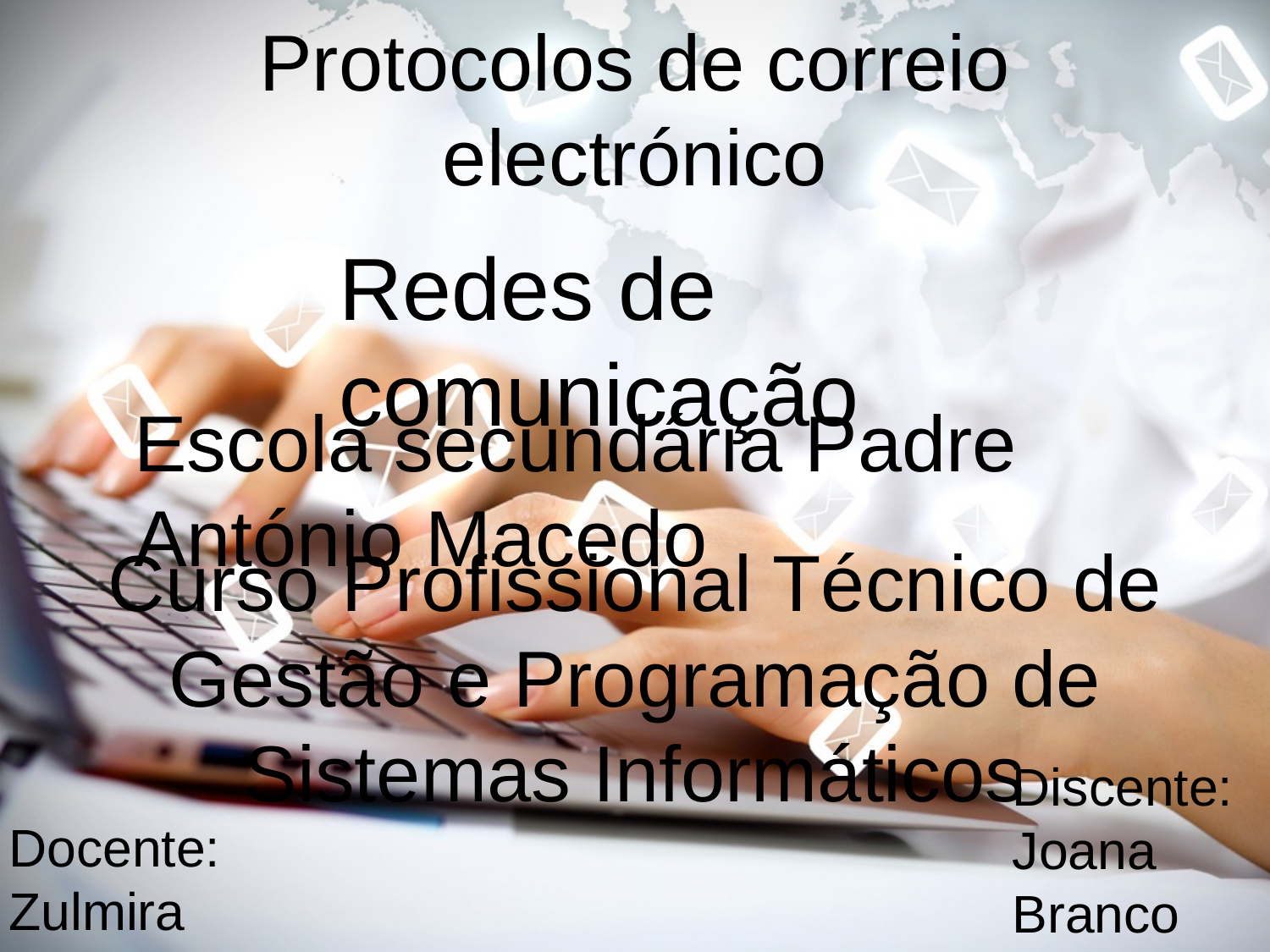

# Protocolos de correio electrónico
Redes de comunicação
Escola secundária Padre António Macedo
Curso Profissional Técnico de Gestão e Programação de Sistemas Informáticos
Discente:
Joana Branco
Nº2 / 12ºH
Docente:
Zulmira Fino